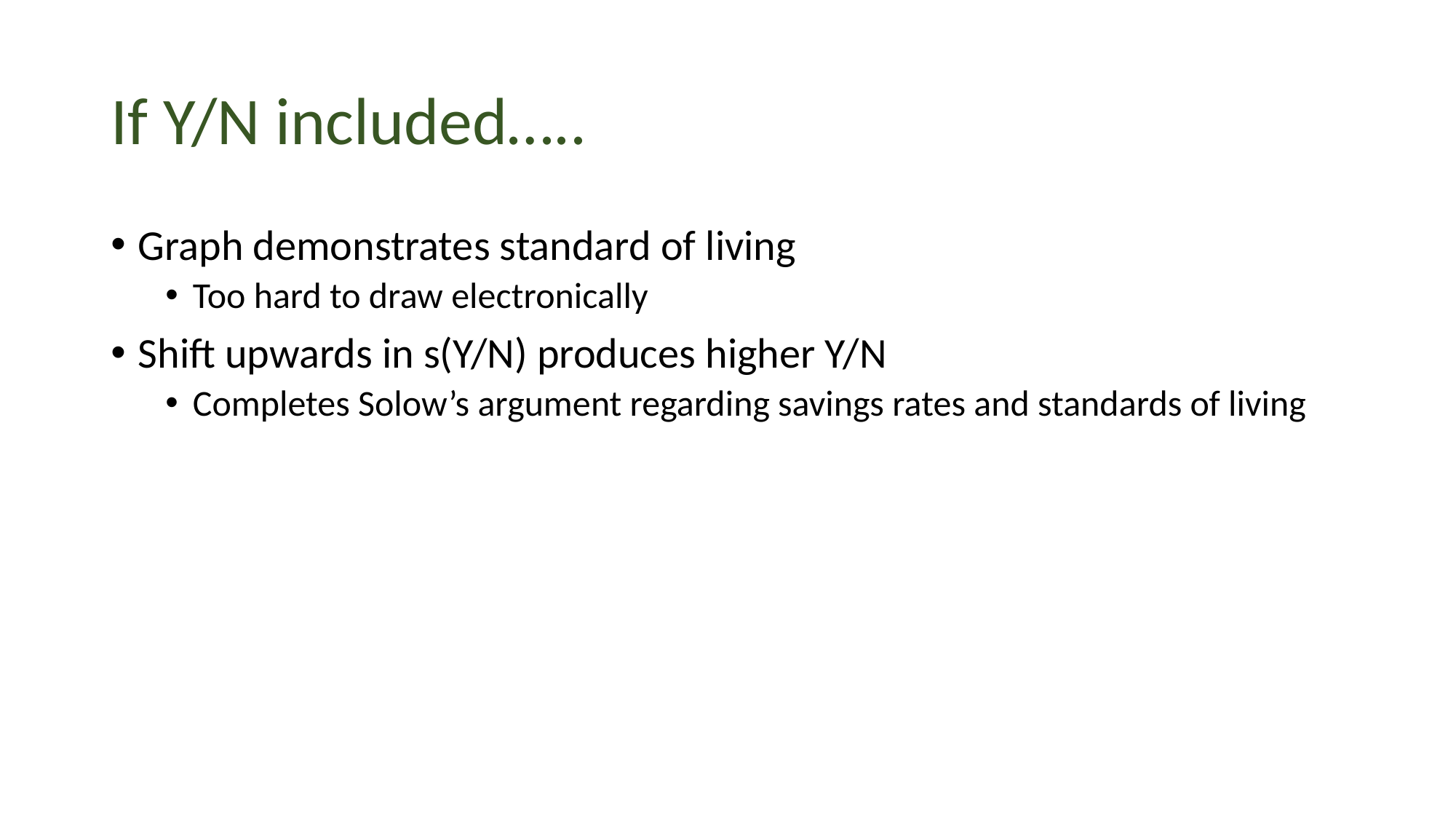

# If Y/N included…..
Graph demonstrates standard of living
Too hard to draw electronically
Shift upwards in s(Y/N) produces higher Y/N
Completes Solow’s argument regarding savings rates and standards of living